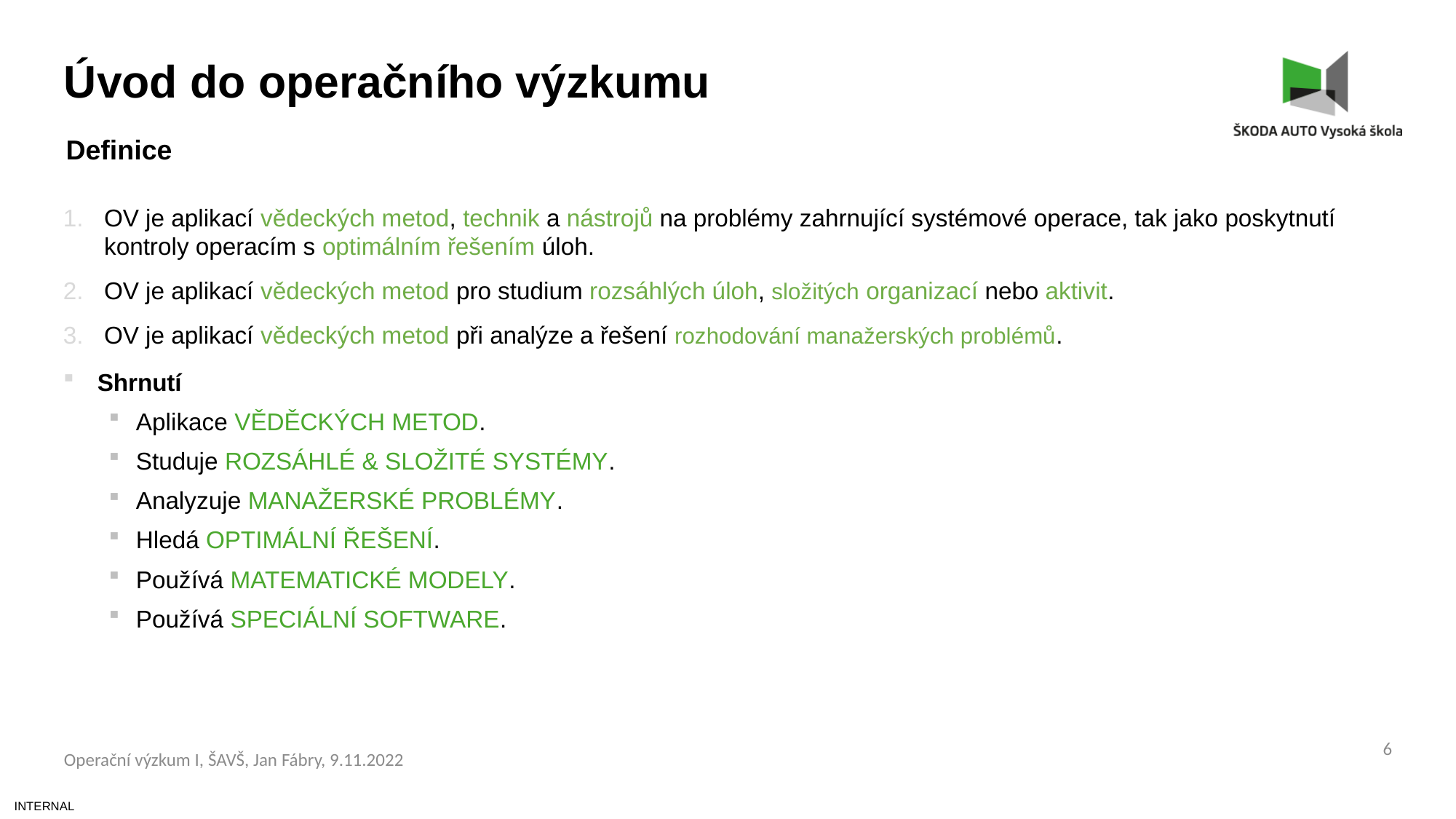

Úvod do operačního výzkumu
Definice
OV je aplikací vědeckých metod, technik a nástrojů na problémy zahrnující systémové operace, tak jako poskytnutí kontroly operacím s optimálním řešením úloh.
OV je aplikací vědeckých metod pro studium rozsáhlých úloh, složitých organizací nebo aktivit.
OV je aplikací vědeckých metod při analýze a řešení rozhodování manažerských problémů.
Shrnutí
Aplikace VĚDĚCKÝCH METOD.
Studuje ROZSÁHLÉ & SLOŽITÉ SYSTÉMY.
Analyzuje MANAŽERSKÉ PROBLÉMY.
Hledá OPTIMÁLNÍ ŘEŠENÍ.
Používá MATEMATICKÉ MODELY.
Používá SPECIÁLNÍ SOFTWARE.
6
Operační výzkum I, ŠAVŠ, Jan Fábry, 9.11.2022